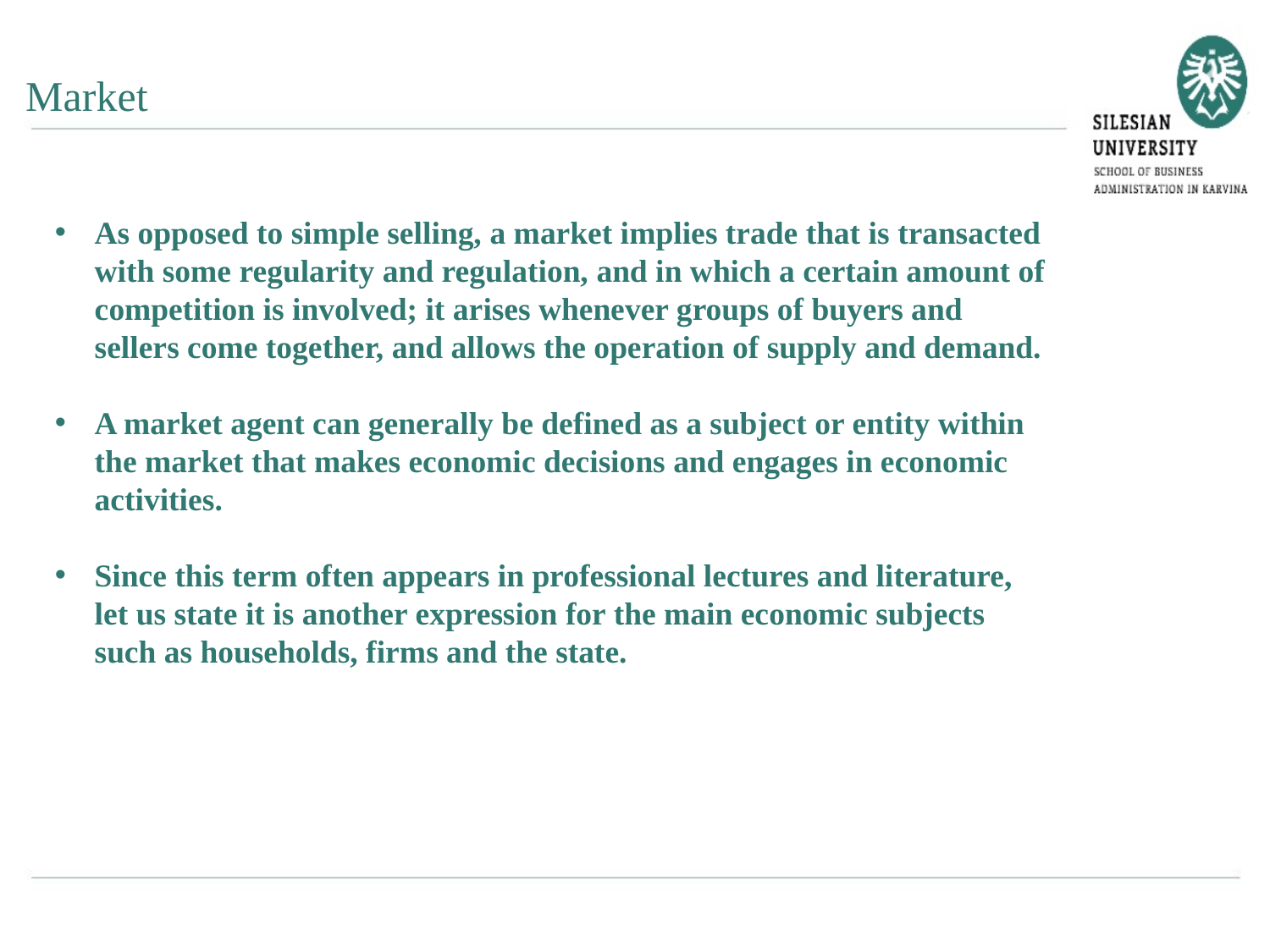

Market
As opposed to simple selling, a market implies trade that is transacted with some regularity and regulation, and in which a certain amount of competition is involved; it arises whenever groups of buyers and sellers come together, and allows the operation of supply and demand.

A market agent can generally be defined as a subject or entity within the market that makes economic decisions and engages in economic activities.

Since this term often appears in professional lectures and literature, let us state it is another expression for the main economic subjects such as households, firms and the state.